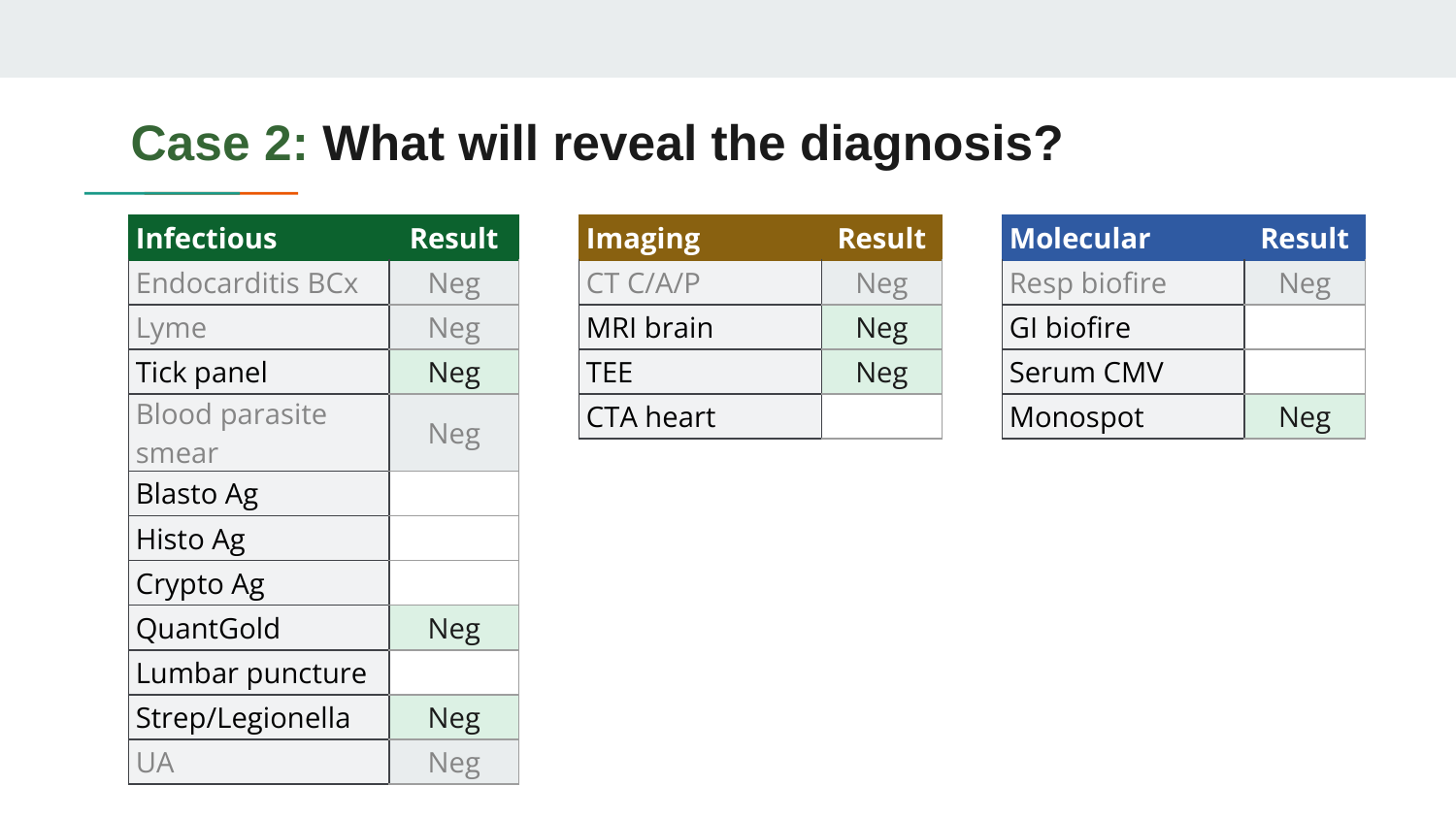

# Case 2: What will reveal the diagnosis?
| Imaging | Result |
| --- | --- |
| CT C/A/P | Neg |
| MRI brain | Neg |
| TEE | Neg |
| CTA heart | Neg |
| Infectious | Result |
| --- | --- |
| Endocarditis BCx | Neg |
| Lyme | Neg |
| Tick panel | Neg |
| Blood parasite smear | Neg |
| Blasto Ag | Neg |
| Histo Ag | --- |
| Crypto Ag | Neg |
| QuantGold | Neg |
| Lumbar puncture | ??? |
| Strep/Legionella | Neg |
| UA | Neg |
| Molecular | Result |
| --- | --- |
| Resp biofire | Neg |
| GI biofire | --- |
| Serum CMV | Neg |
| Monospot | Neg |